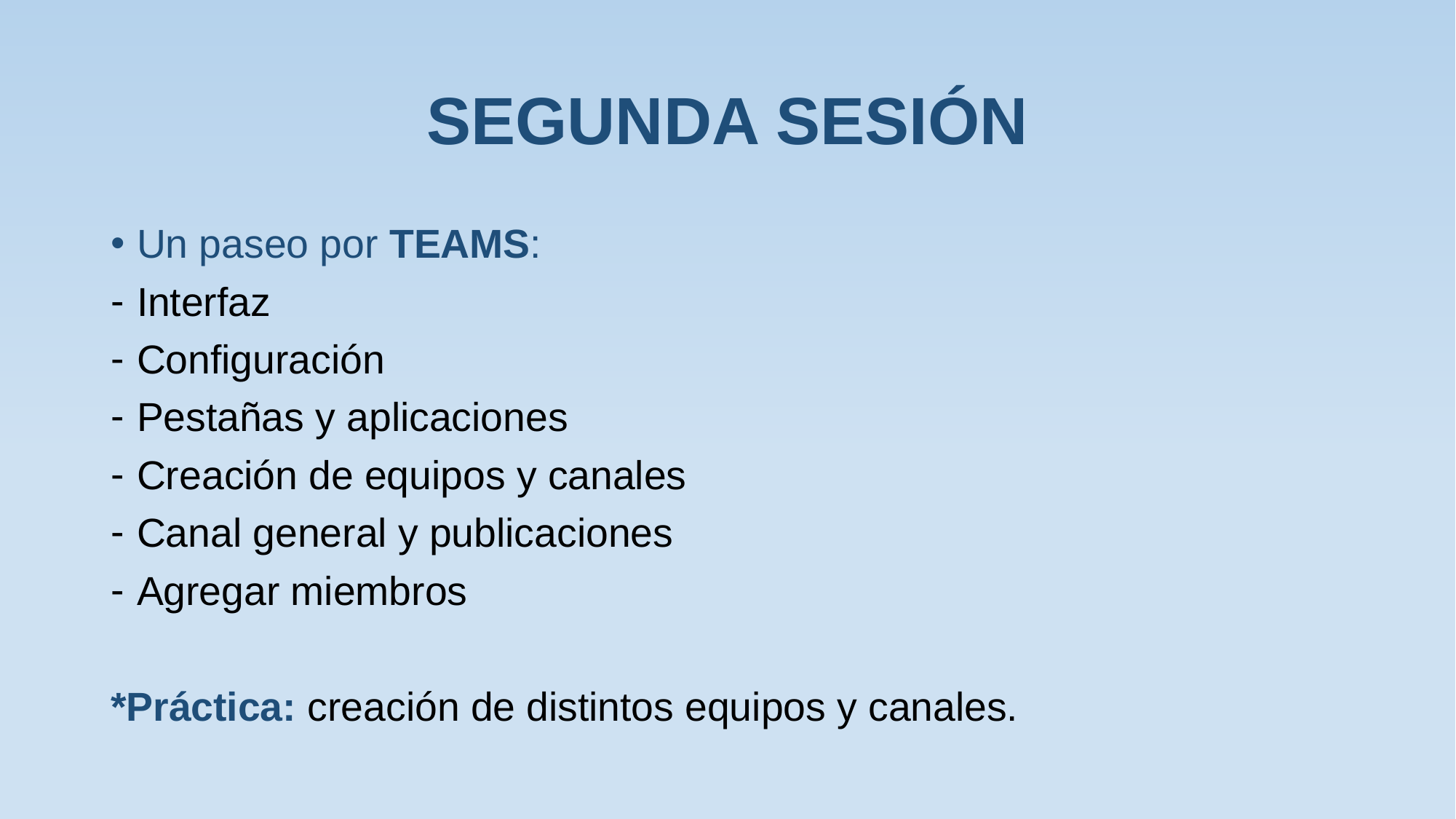

# SEGUNDA SESIÓN
Un paseo por TEAMS:
Interfaz
Configuración
Pestañas y aplicaciones
Creación de equipos y canales
Canal general y publicaciones
Agregar miembros

*Práctica: creación de distintos equipos y canales.